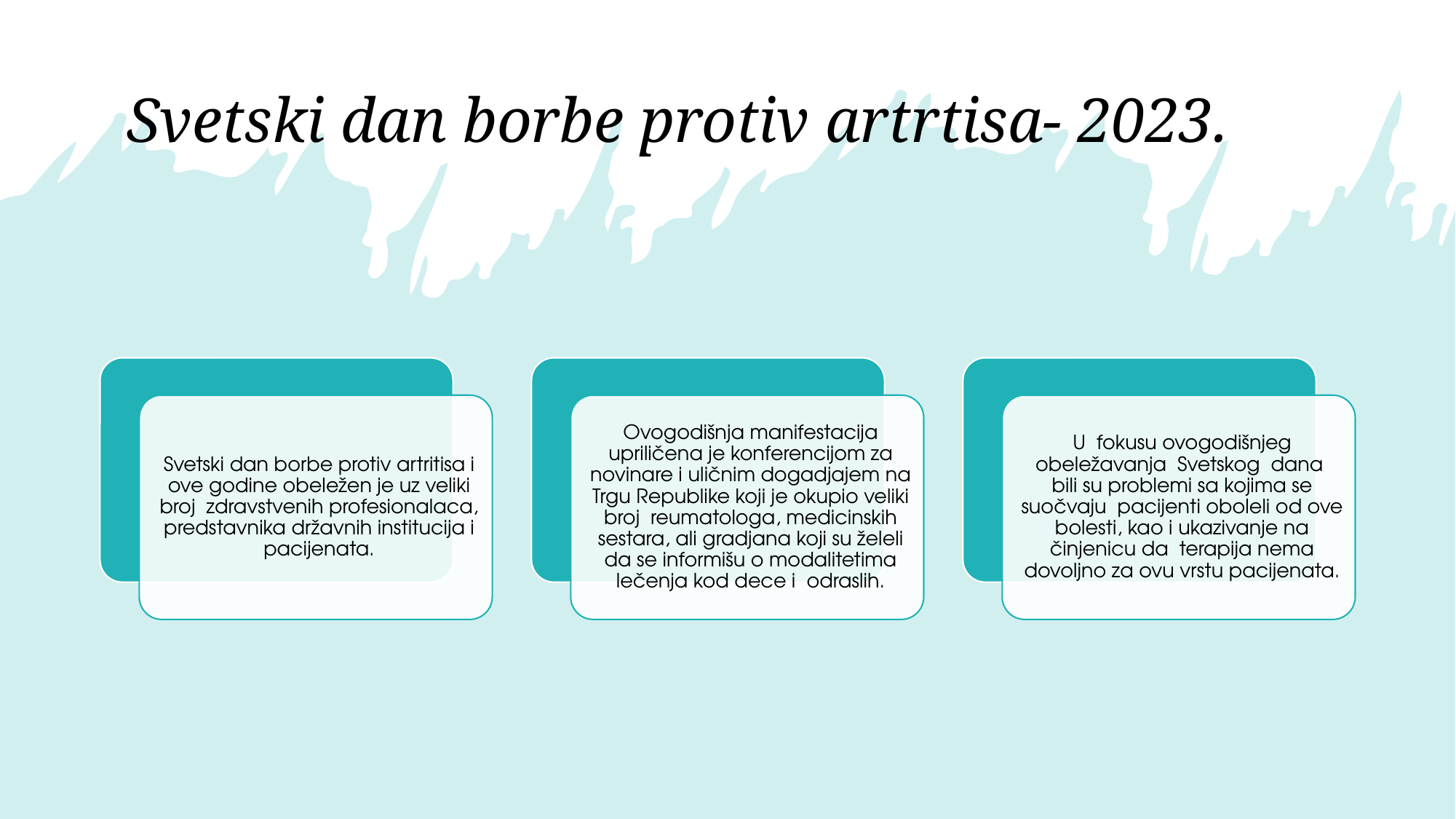

# Svetski dan borbe protiv artrtisa- 2023.

Svetski dan borbe protiv artritisa i ove godine obeležen je uz veliki broj  zdravstvenih profesionalaca, predstavnika državnih institucija i pacijenata.
Ovogodišnja manifestacija upriličena je konferencijom za novinare i uličnim dogadjajem na Trgu Republike koji je okupio veliki broj  reumatologa, medicinskih sestara, ali gradjana koji su želeli da se informišu o modalitetima lečenja kod dece i  odraslih.
U  fokusu ovogodišnjeg obeležavanja  Svetskog  dana  bili su problemi sa kojima se suočvaju  pacijenti oboleli od ove bolesti, kao i ukazivanje na činjenicu da  terapija nema dovoljno za ovu vrstu pacijenata.